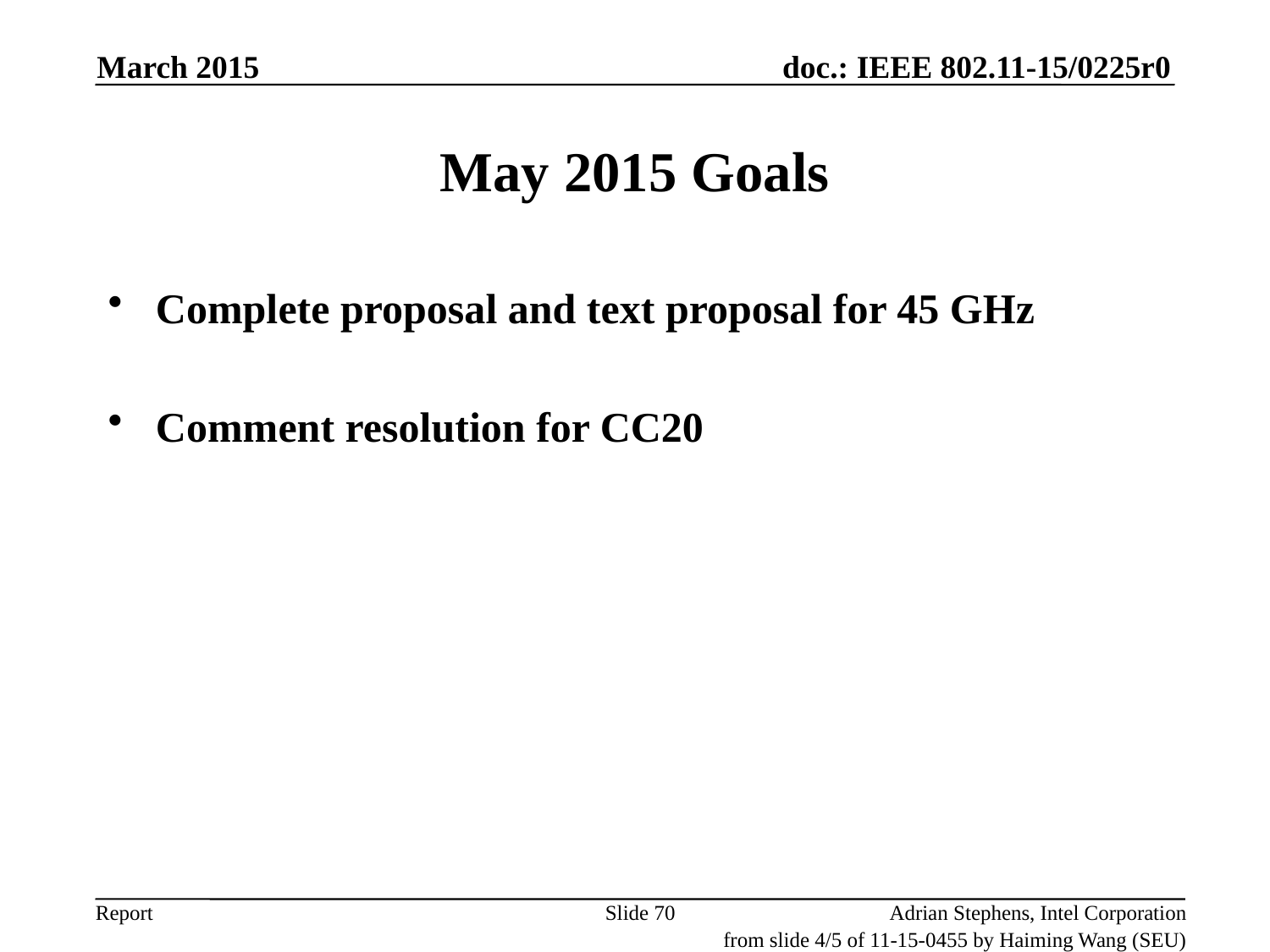

March 2015
# May 2015 Goals
Complete proposal and text proposal for 45 GHz

Comment resolution for CC20

Slide 70
Adrian Stephens, Intel Corporation
from slide 4/5 of 11-15-0455 by Haiming Wang (SEU)